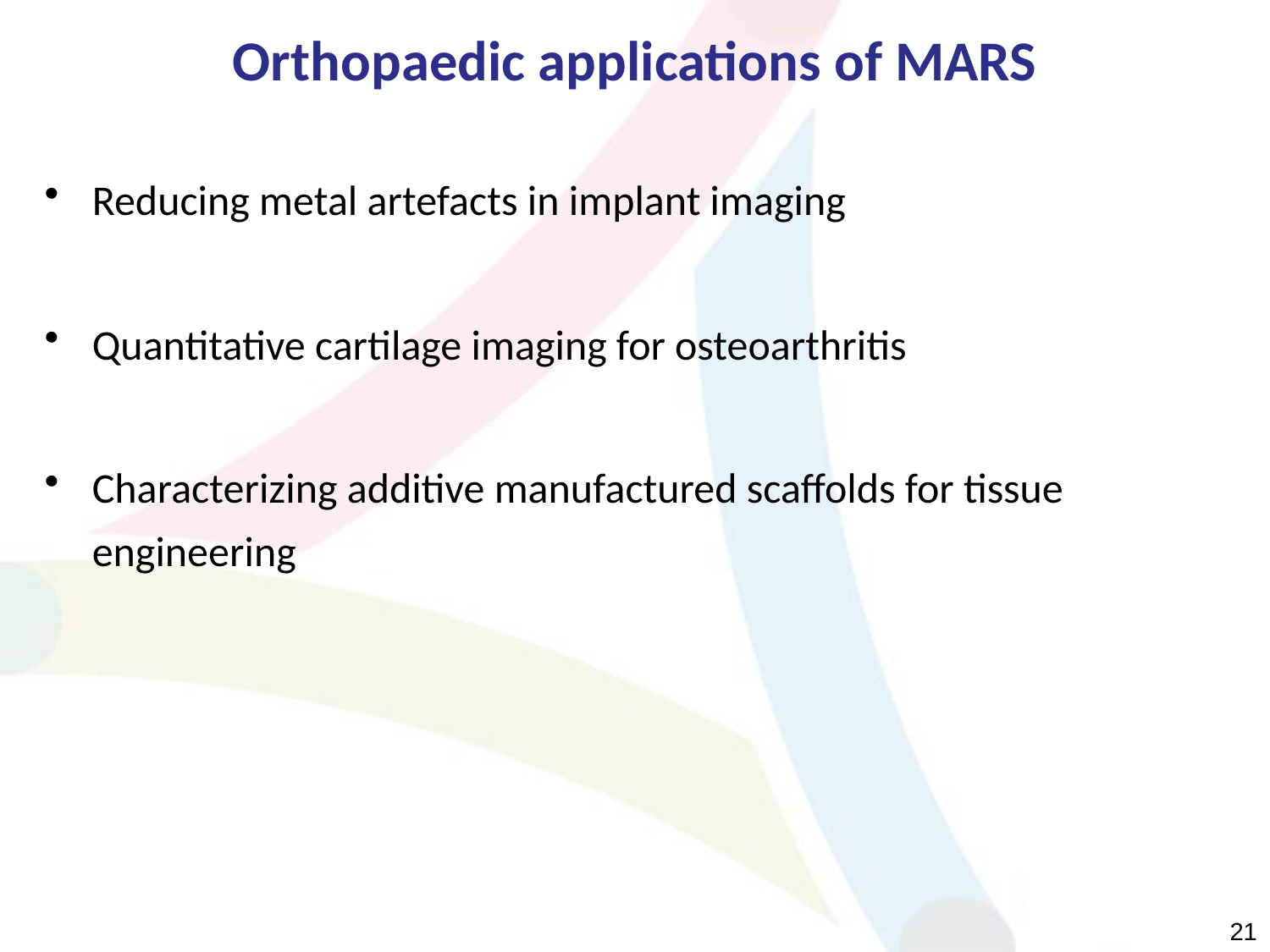

# Orthopaedic applications of MARS
Reducing metal artefacts in implant imaging

Quantitative cartilage imaging for osteoarthritis

Characterizing additive manufactured scaffolds for tissue engineering
21